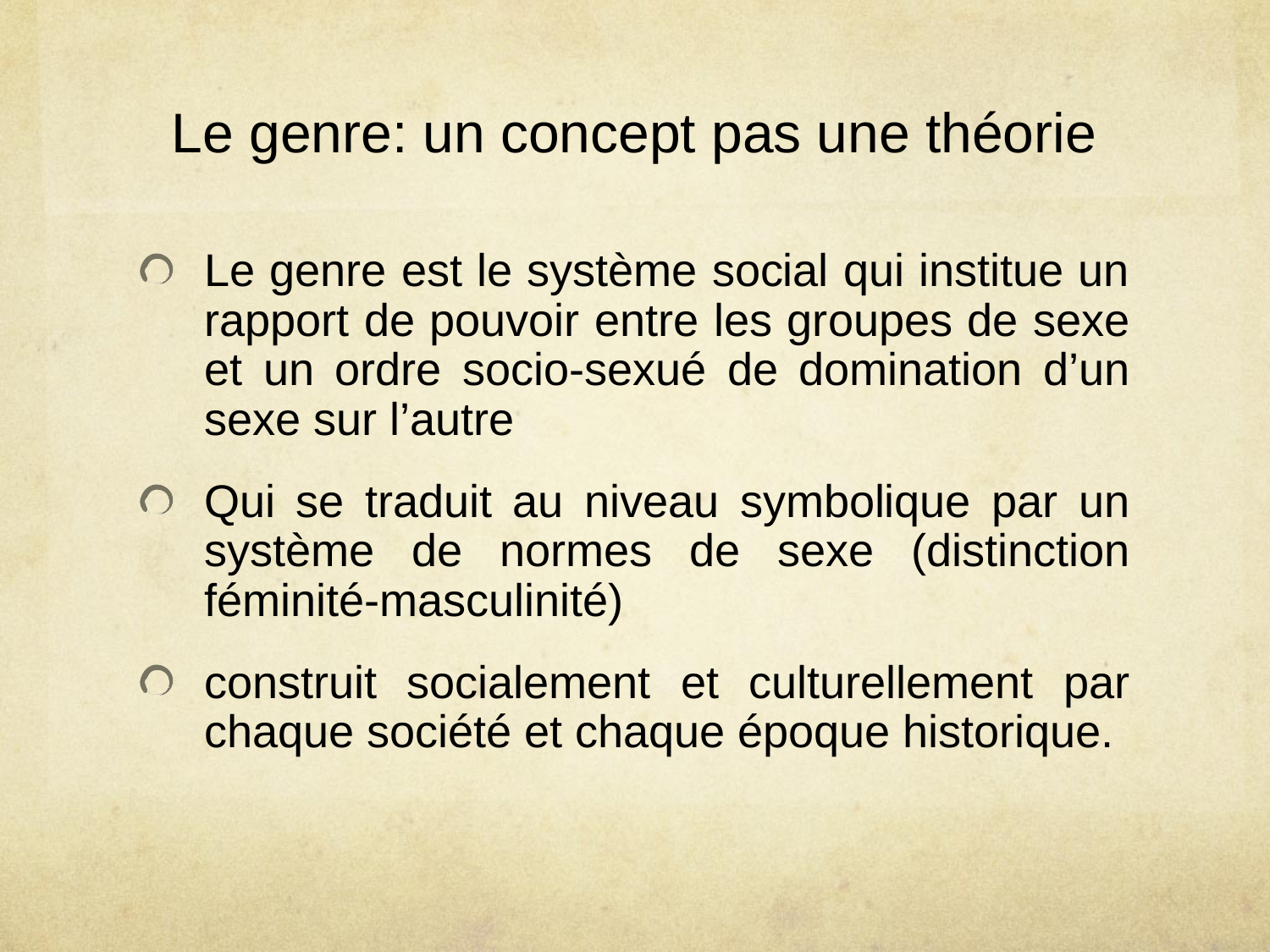

# Le genre: un concept pas une théorie
Le genre est le système social qui institue un rapport de pouvoir entre les groupes de sexe et un ordre socio-sexué de domination d’un sexe sur l’autre
Qui se traduit au niveau symbolique par un système de normes de sexe (distinction féminité-masculinité)
construit socialement et culturellement par chaque société et chaque époque historique.